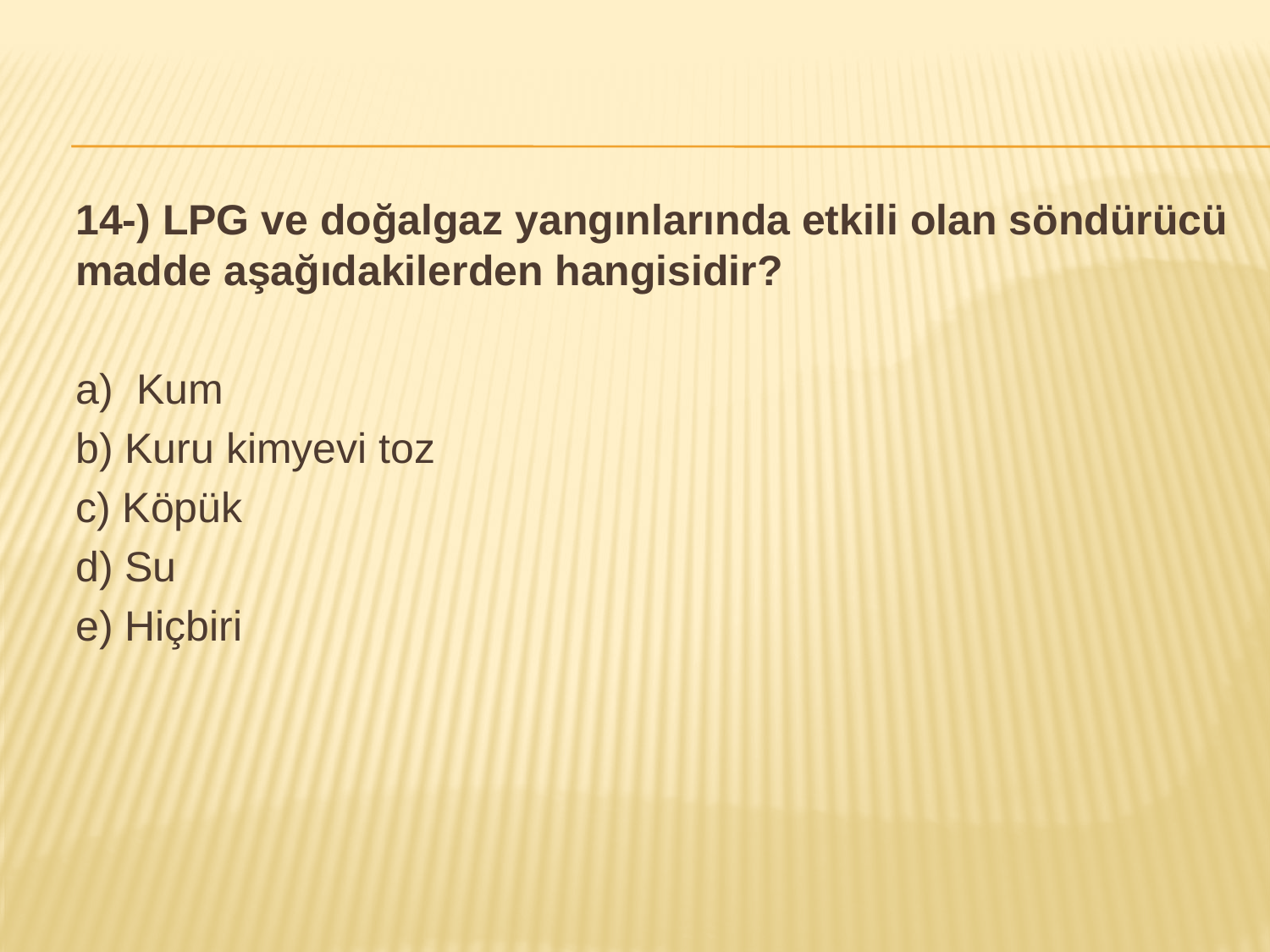

14-) LPG ve doğalgaz yangınlarında etkili olan söndürücü madde aşağıdakilerden hangisidir?

a)  Kum
b) Kuru kimyevi toz
c) Köpük
d) Su
e) Hiçbiri